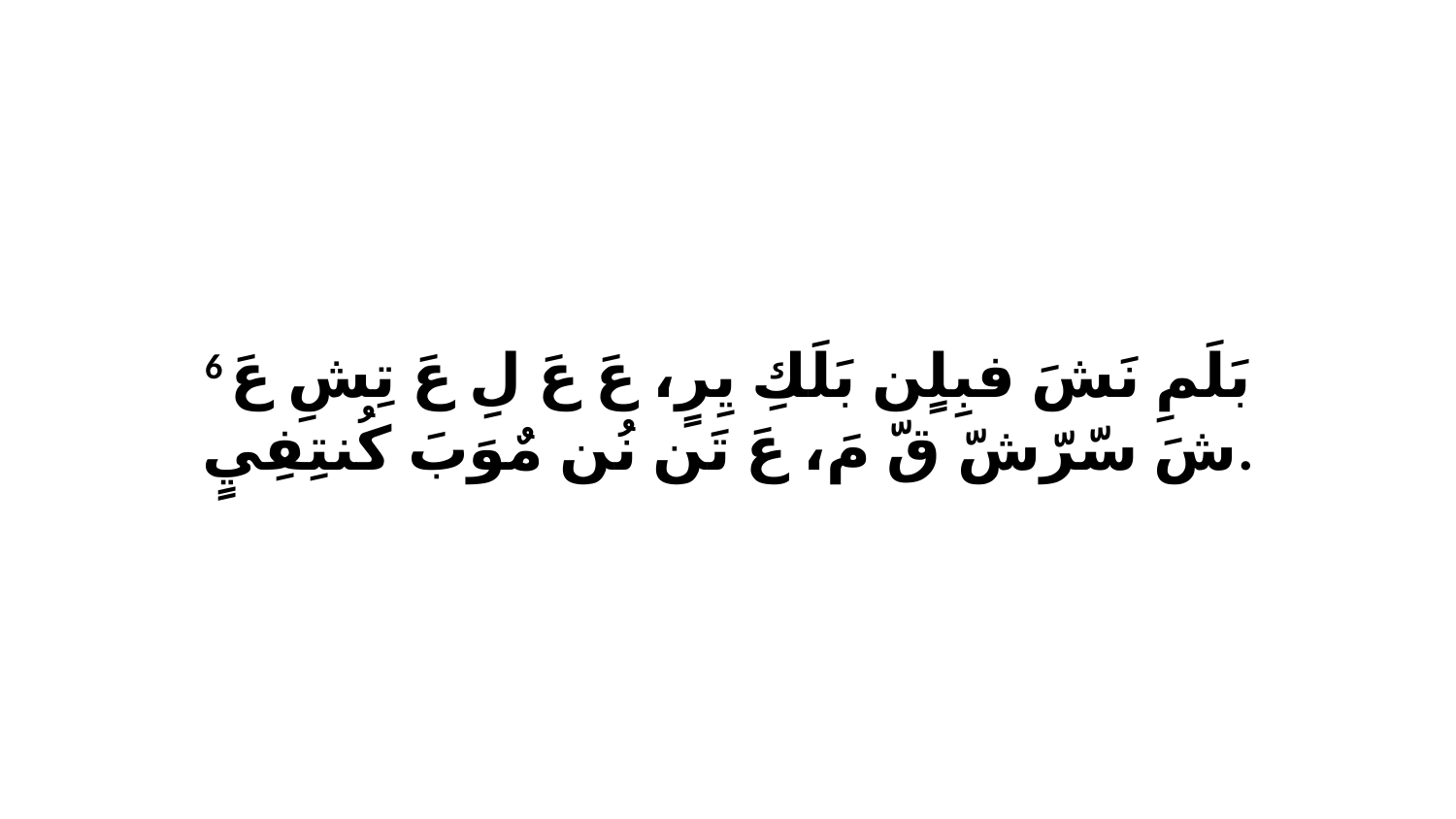

6 بَلَمِ نَشَ فبِلٍن بَلَكِ يِرٍ، عَ عَ لِ عَ تِشِ عَ شَ سّرّشّ قّ مَ، عَ تَن نُن مٌوَبَ كُنتِفِيٍ.